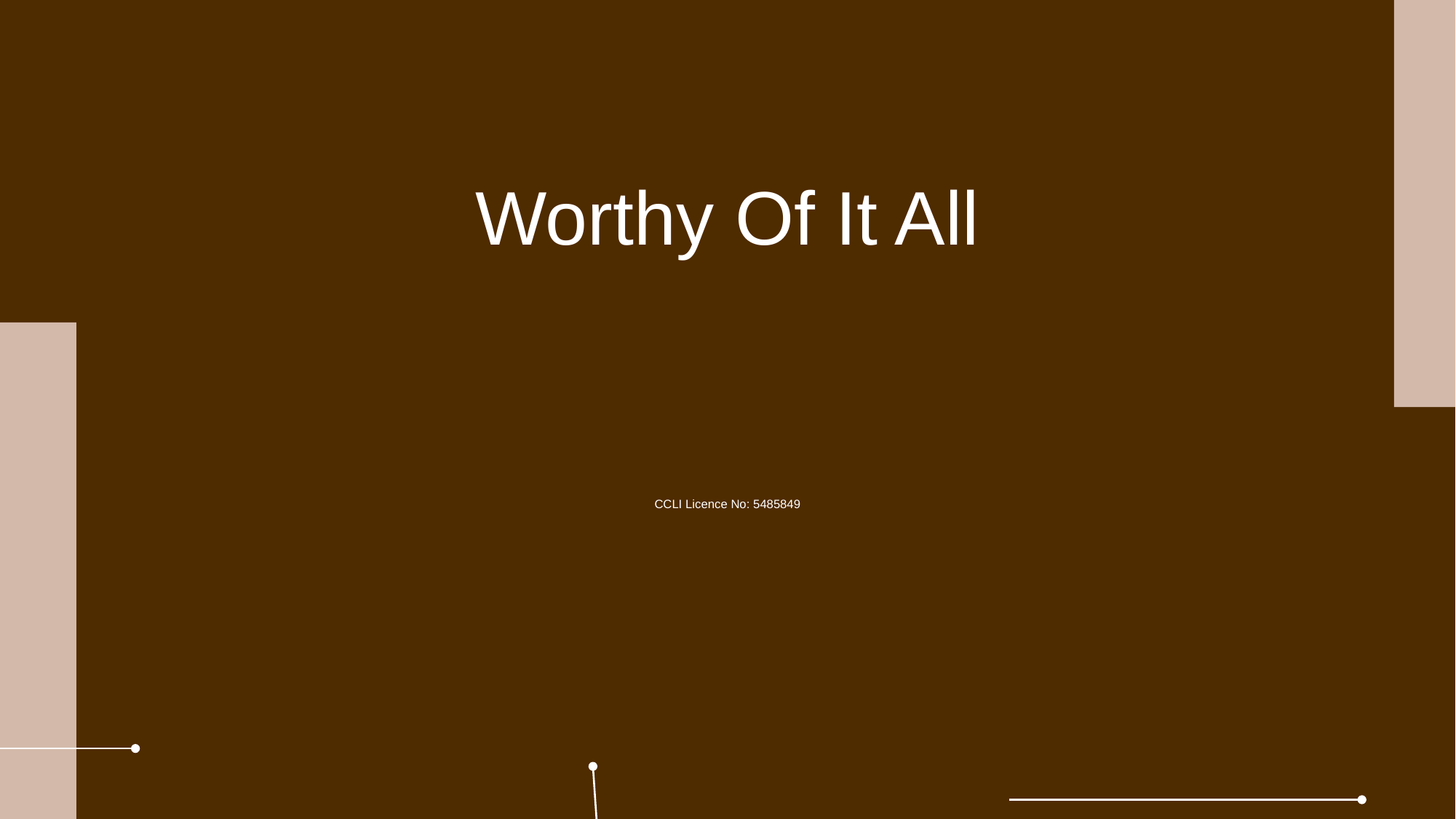

Worthy Of It All

CCLI Licence No: 5485849